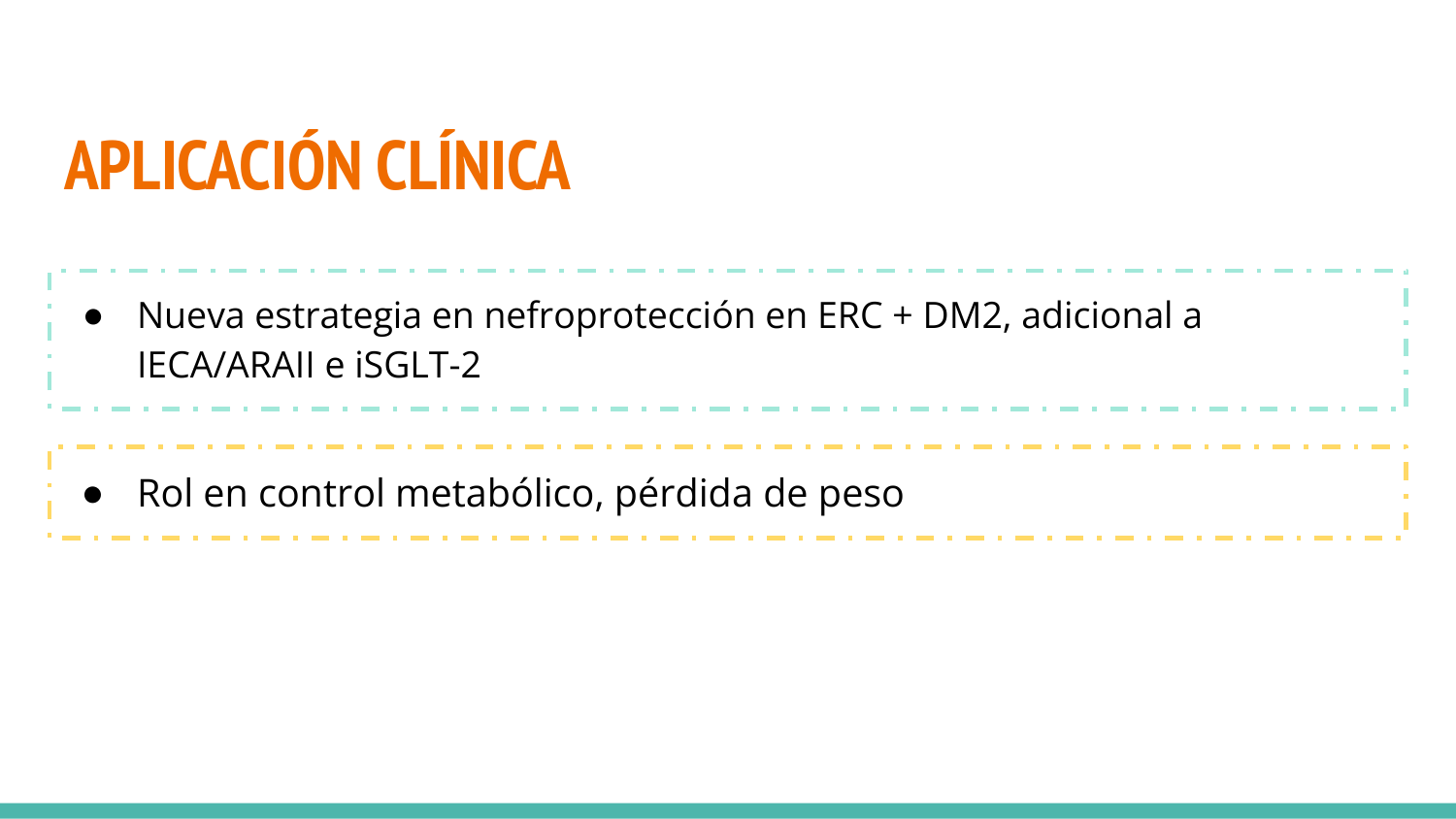

# APLICACIÓN CLÍNICA

Nueva estrategia en nefroprotección en ERC + DM2, adicional a IECA/ARAII e iSGLT-2

Rol en control metabólico, pérdida de peso